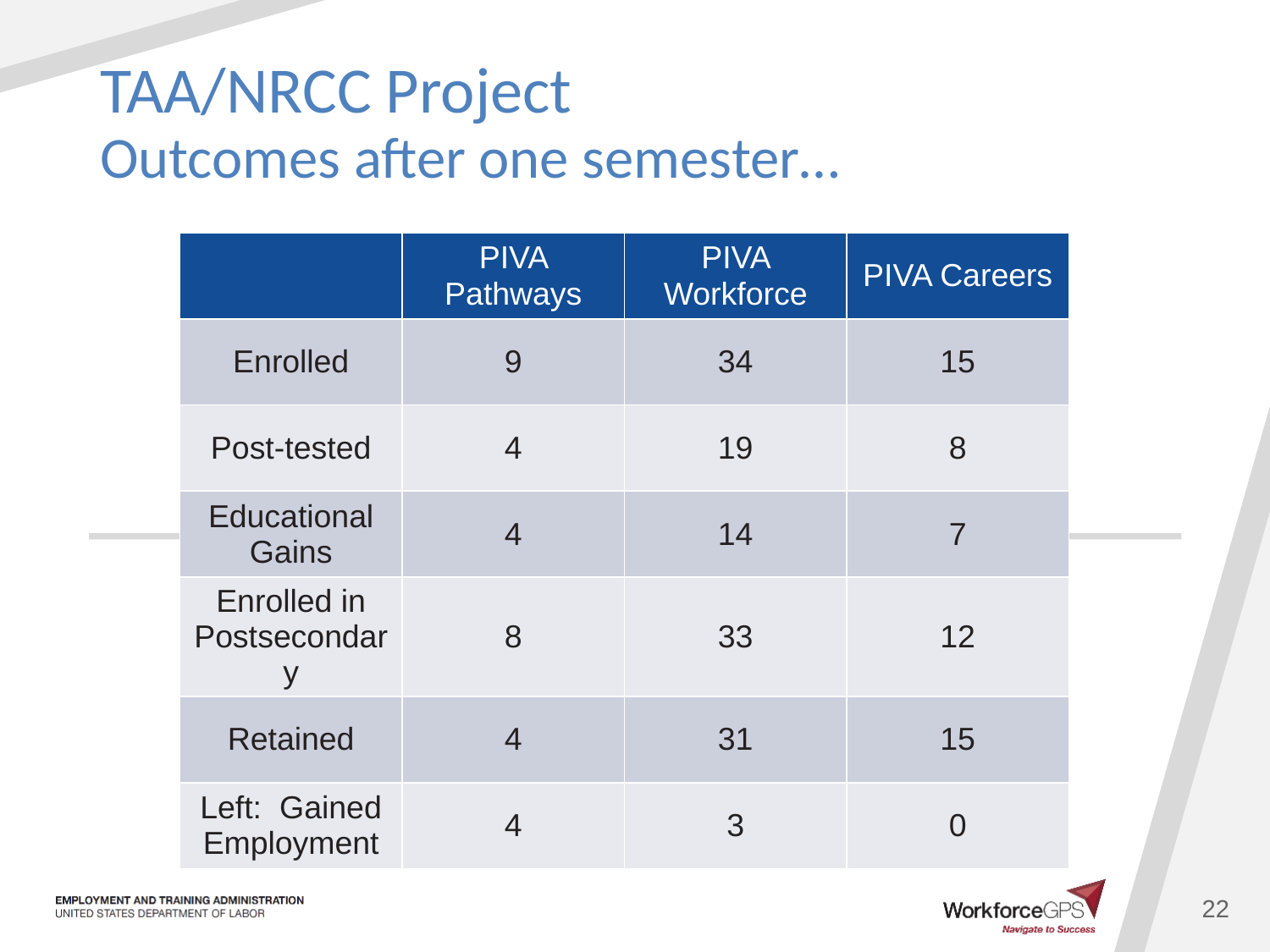

# TAA/NRCC Project Outcomes after one semester…
|  | PIVA Pathways | PIVA Workforce | PIVA Careers |
| --- | --- | --- | --- |
| Enrolled | 9 | 34 | 15 |
| Post-tested | 4 | 19 | 8 |
| Educational Gains | 4 | 14 | 7 |
| Enrolled in Postsecondary | 8 | 33 | 12 |
| Retained | 4 | 31 | 15 |
| Left: Gained Employment | 4 | 3 | 0 |
22